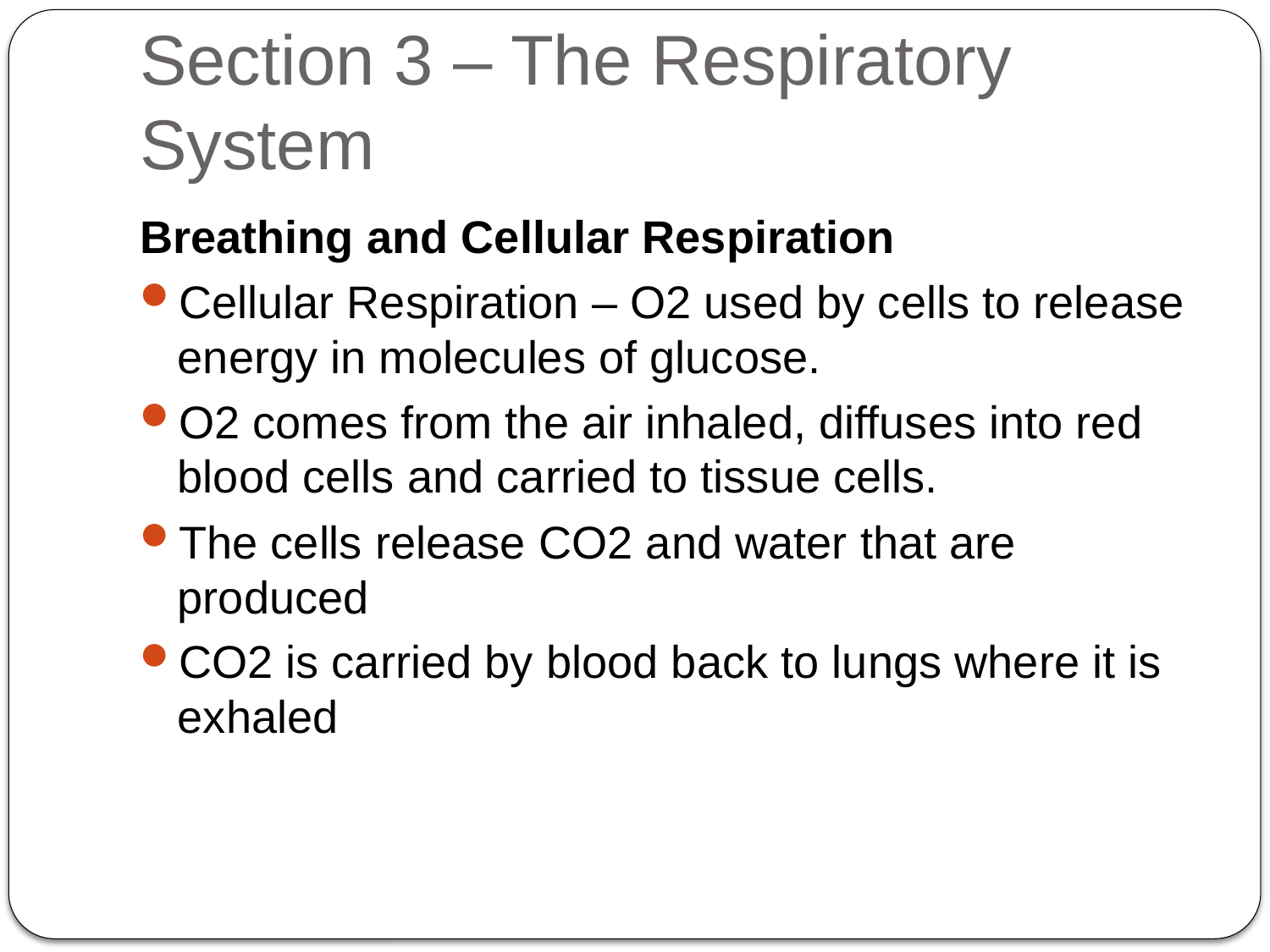

# Section 3 – The Respiratory System
Breathing and Cellular Respiration
Cellular Respiration – O2 used by cells to release energy in molecules of glucose.
O2 comes from the air inhaled, diffuses into red blood cells and carried to tissue cells.
The cells release CO2 and water that are produced
CO2 is carried by blood back to lungs where it is exhaled